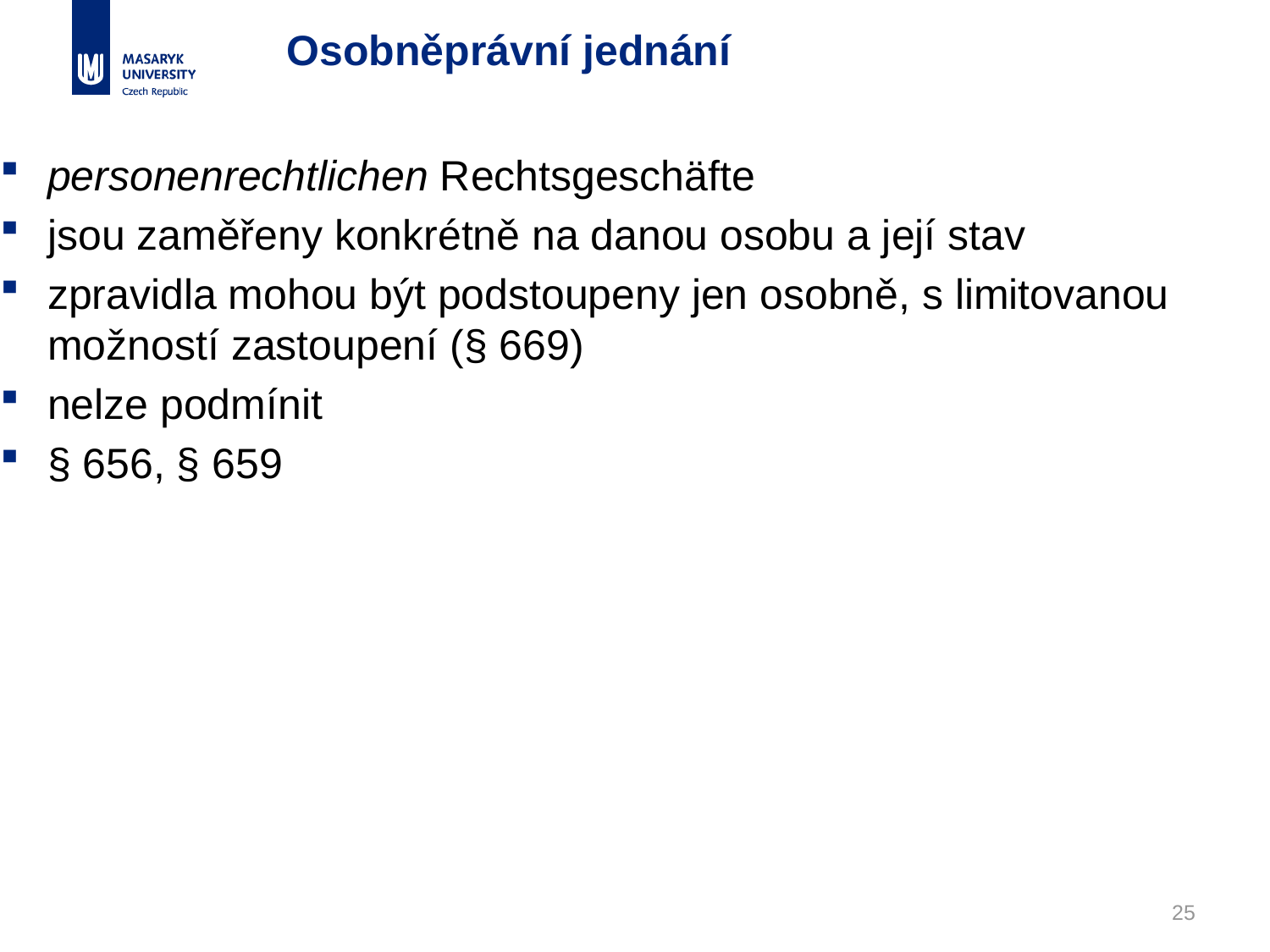

# Osobněprávní jednání
personenrechtlichen Rechtsgeschäfte
jsou zaměřeny konkrétně na danou osobu a její stav
zpravidla mohou být podstoupeny jen osobně, s limitovanou možností zastoupení (§ 669)
nelze podmínit
§ 656, § 659

25